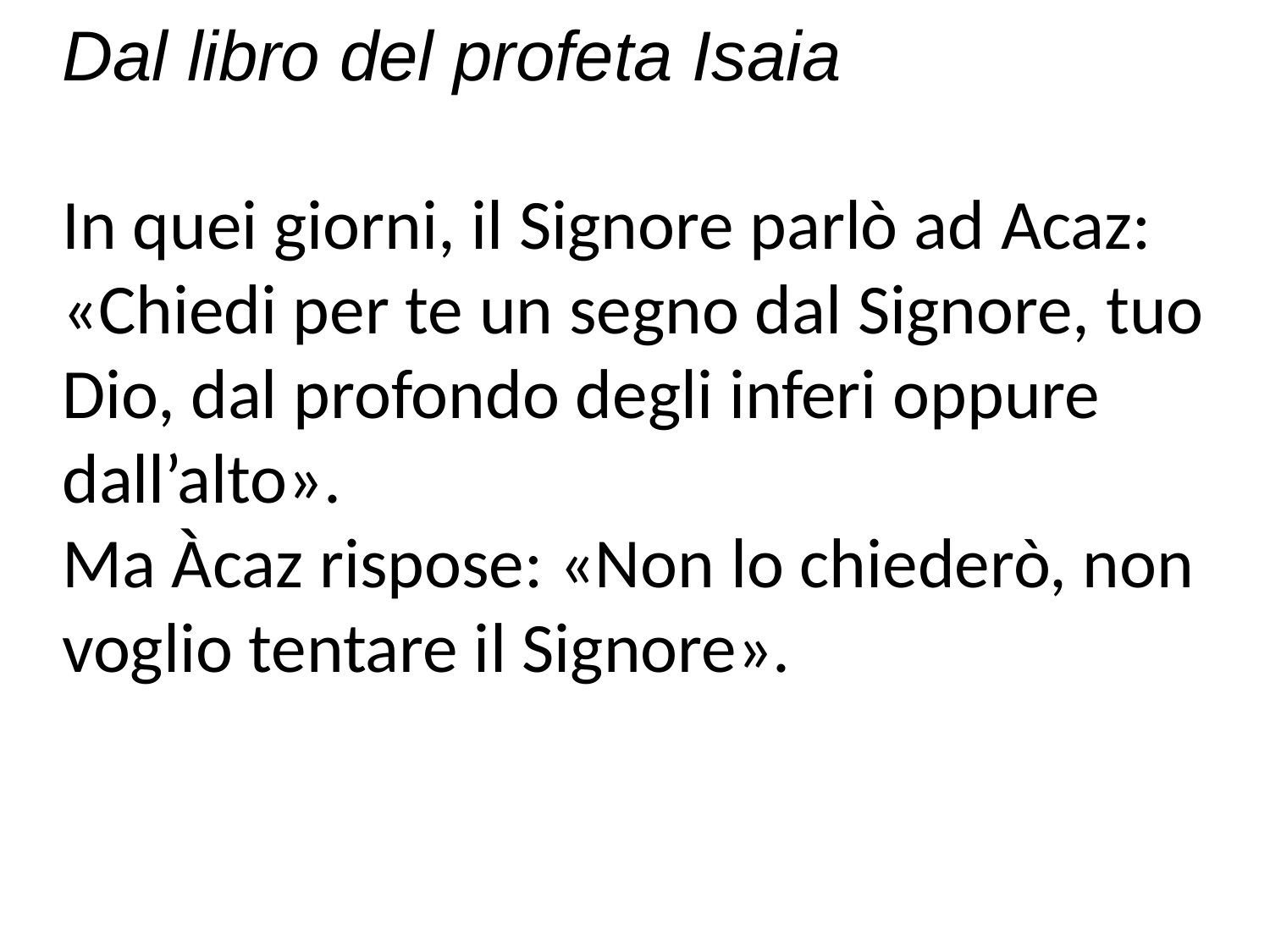

Dal libro del profeta Isaia

In quei giorni, il Signore parlò ad Acaz: «Chiedi per te un segno dal Signore, tuo Dio, dal profondo degli inferi oppure dall’alto».
Ma Àcaz rispose: «Non lo chiederò, non voglio tentare il Signore».